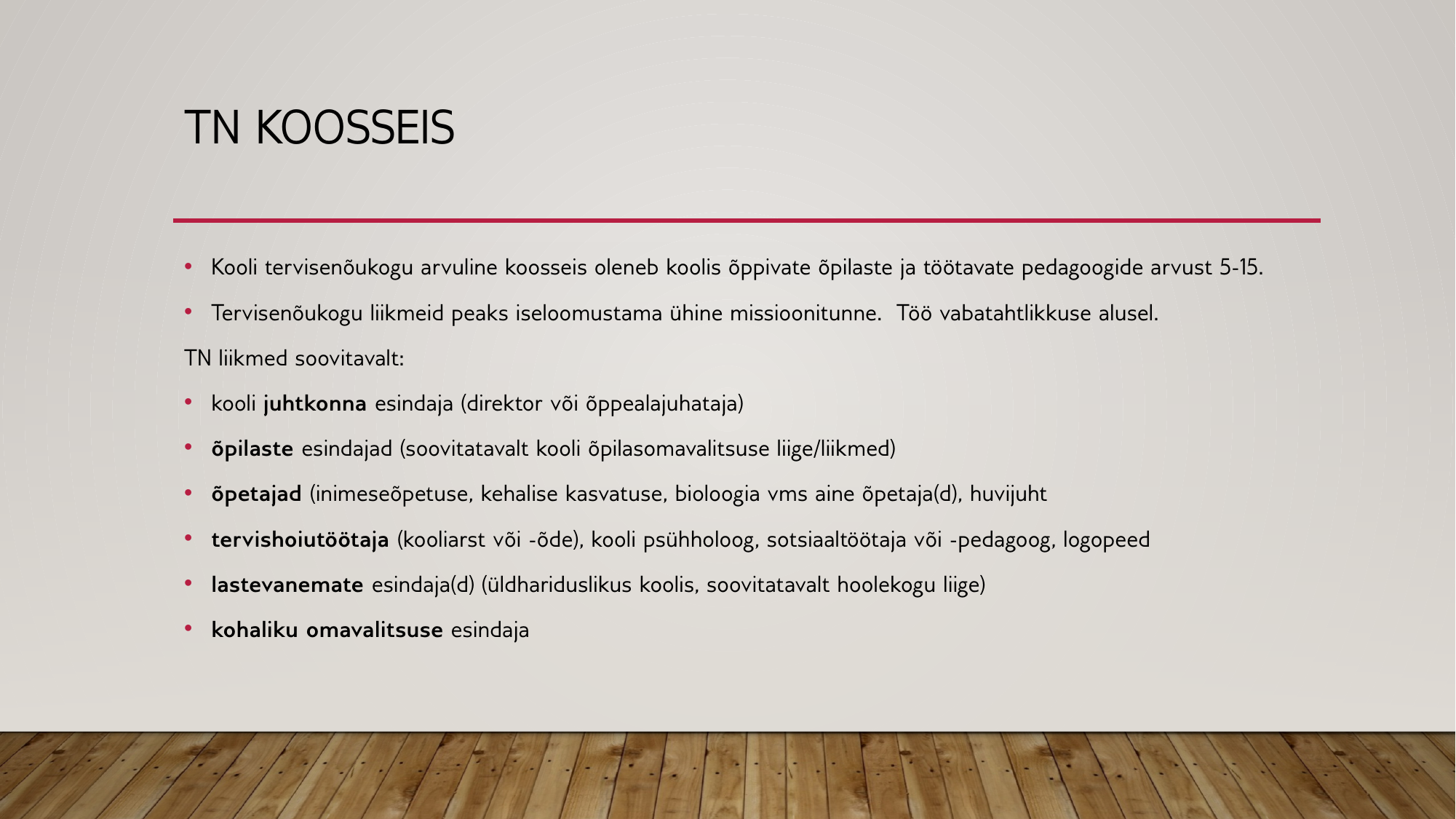

# TN koosseis
Kooli tervisenõukogu arvuline koosseis oleneb koolis õppivate õpilaste ja töötavate pedagoogide arvust 5-15.
Tervisenõukogu liikmeid peaks iseloomustama ühine missioonitunne.  Töö vabatahtlikkuse alusel.
TN liikmed soovitavalt:
kooli juhtkonna esindaja (direktor või õppealajuhataja)
õpilaste esindajad (soovitatavalt kooli õpilasomavalitsuse liige/liikmed)
õpetajad (inimeseõpetuse, kehalise kasvatuse, bioloogia vms aine õpetaja(d), huvijuht
tervishoiutöötaja (kooliarst või -õde), kooli psühholoog, sotsiaaltöötaja või -pedagoog, logopeed
lastevanemate esindaja(d) (üldhariduslikus koolis, soovitatavalt hoolekogu liige)
kohaliku omavalitsuse esindaja